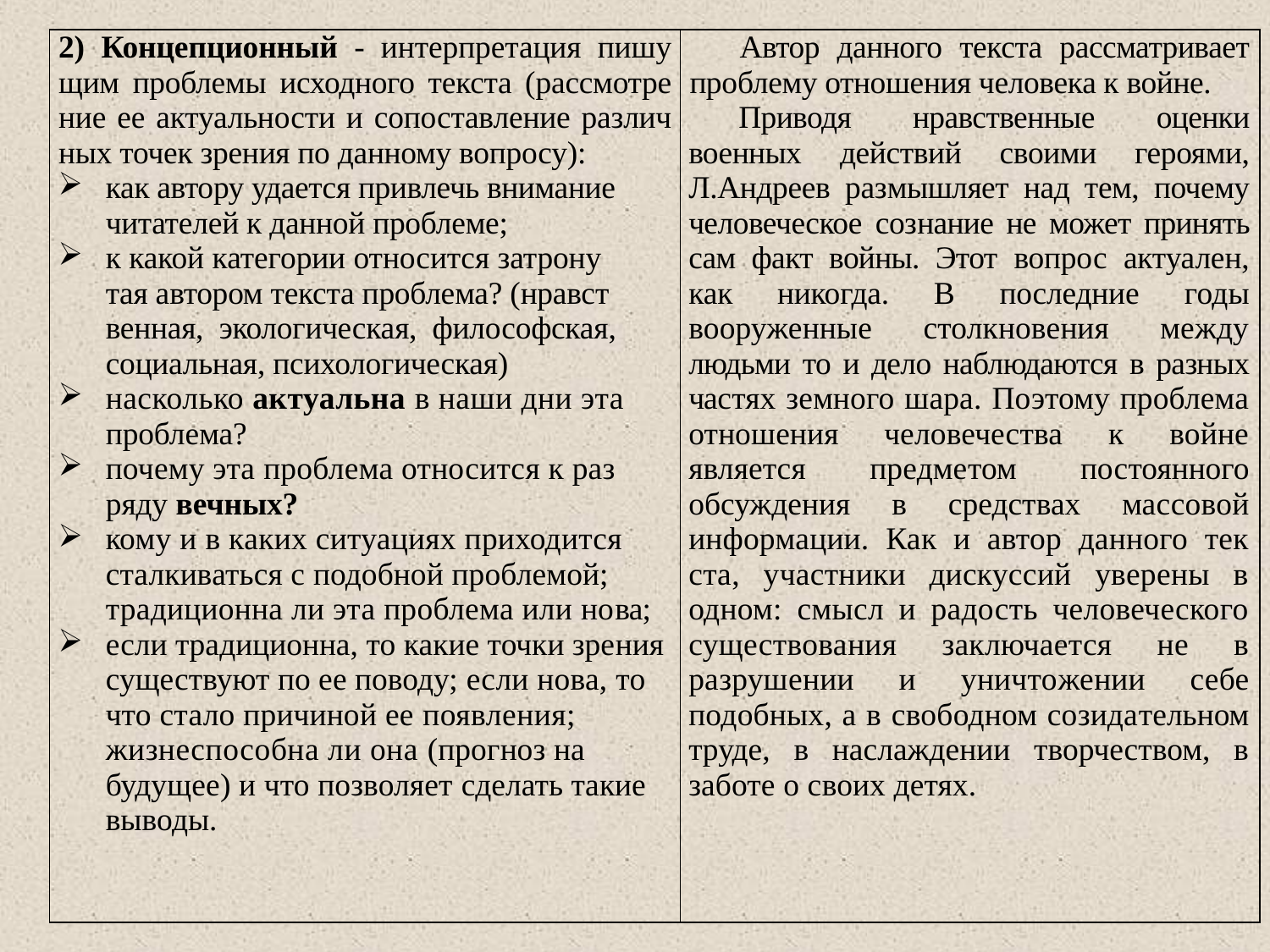

| 2) Концепционный - интерпретация пишу­щим проблемы исходного текста (рассмотре­ние ее актуальности и сопоставление различ­ных точек зрения по данному вопросу): как автору удается привлечь внимание читателей к данной проблеме; к какой категории относится затрону­ тая автором текста проблема? (нравст­ венная, экологическая, философская, социальная, психологическая) насколько актуальна в наши дни эта проблема? почему эта проблема относится к раз­ряду вечных? кому и в каких ситуациях приходится сталкиваться с подобной проблемой; традиционна ли эта проблема или но­ва; если традиционна, то какие точки зре­ния существуют по ее поводу; если нова, то что стало причиной ее появления; жизнеспособна ли она (прогноз на будущее) и что позволяет сделать такие выводы. | Автор данного текста рассматривает про­блему отношения человека к войне. Приводя нравственные оценки военных действий своими героями, Л.Андреев раз­мышляет над тем, почему человеческое соз­нание не может принять сам факт войны. Этот вопрос актуален, как никогда. В последние годы вооруженные столкновения между людьми то и дело наблюдаются в разных час­тях земного шара. Поэтому проблема отношения человечества к войне является предме­том постоянного обсуждения в средствах мас­совой информации. Как и автор данного тек­ста, участники дискуссий уверены в одном: смысл и радость человеческого существова­ния заключается не в разрушении и уничто­жении себе подобных, а в свободном созида­тельном труде, в наслаждении творчеством, в заботе о своих детях. |
| --- | --- |